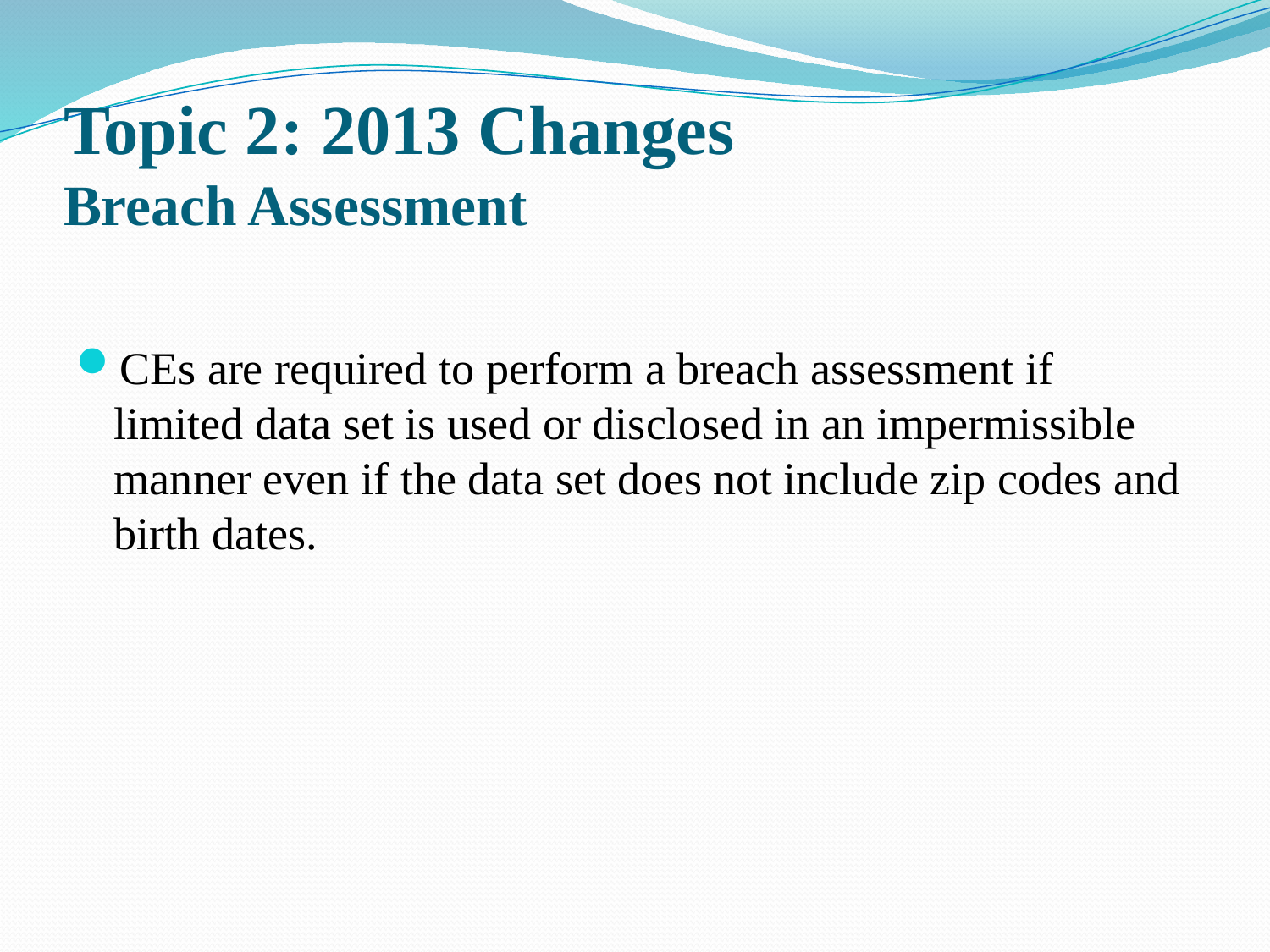

# Topic 2: 2013 Changes Breach Assessment

CEs are required to perform a breach assessment if limited data set is used or disclosed in an impermissible manner even if the data set does not include zip codes and birth dates.